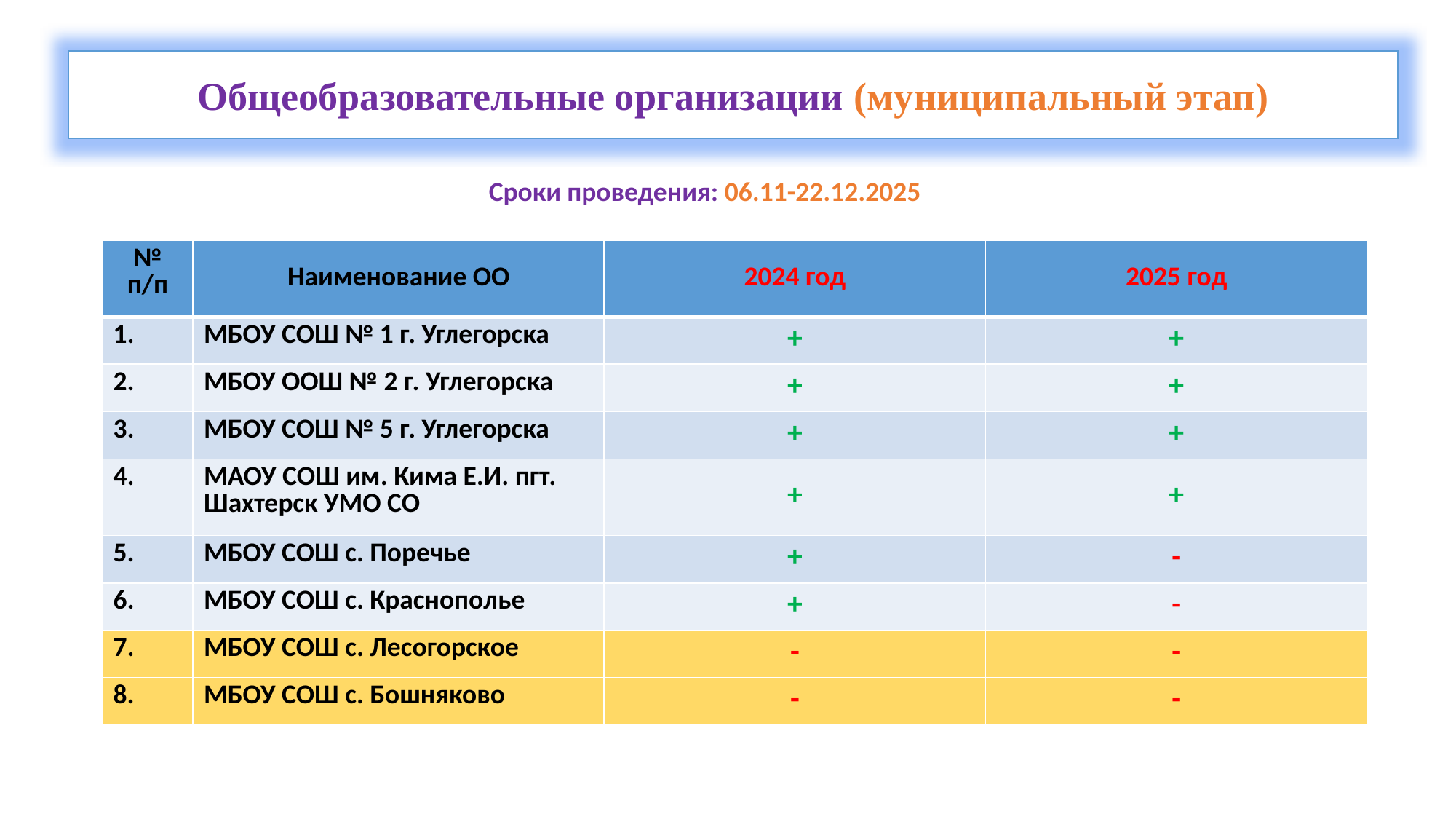

Общеобразовательные организации (муниципальный этап)

Сроки проведения: 06.11-22.12.2025
| № п/п | Наименование ОО | 2024 год | 2025 год |
| --- | --- | --- | --- |
| 1. | МБОУ СОШ № 1 г. Углегорска | + | + |
| 2. | МБОУ ООШ № 2 г. Углегорска | + | + |
| 3. | МБОУ СОШ № 5 г. Углегорска | + | + |
| 4. | МАОУ СОШ им. Кима Е.И. пгт. Шахтерск УМО СО | + | + |
| 5. | МБОУ СОШ с. Поречье | + | - |
| 6. | МБОУ СОШ с. Краснополье | + | - |
| 7. | МБОУ СОШ с. Лесогорское | - | - |
| 8. | МБОУ СОШ с. Бошняково | - | - |